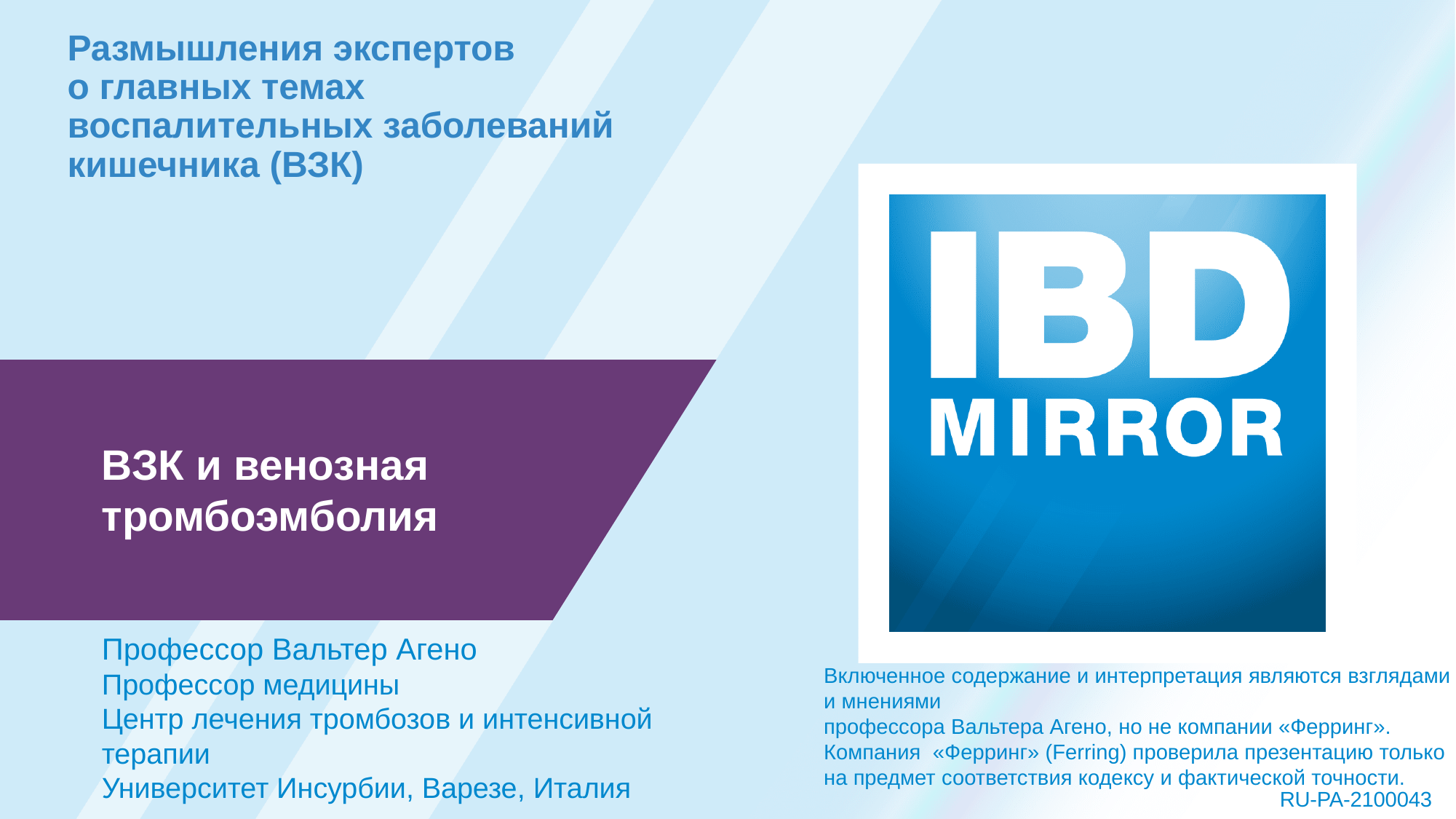

# Размышления экспертов о главных темах воспалительных заболеваний кишечника (ВЗК)
ВЗК и венозная тромбоэмболия
Профессор Вальтер Агено
Профессор медицины
Центр лечения тромбозов и интенсивной терапии
Университет Инсурбии, Варезе, Италия
Включенное содержание и интерпретация являются взглядами и мнениями
профессора Вальтера Агено, но не компании «Ферринг». Компания  «Ферринг» (Ferring) проверила презентацию только на предмет соответствия кодексу и фактической точности.
RU-PA-2100043